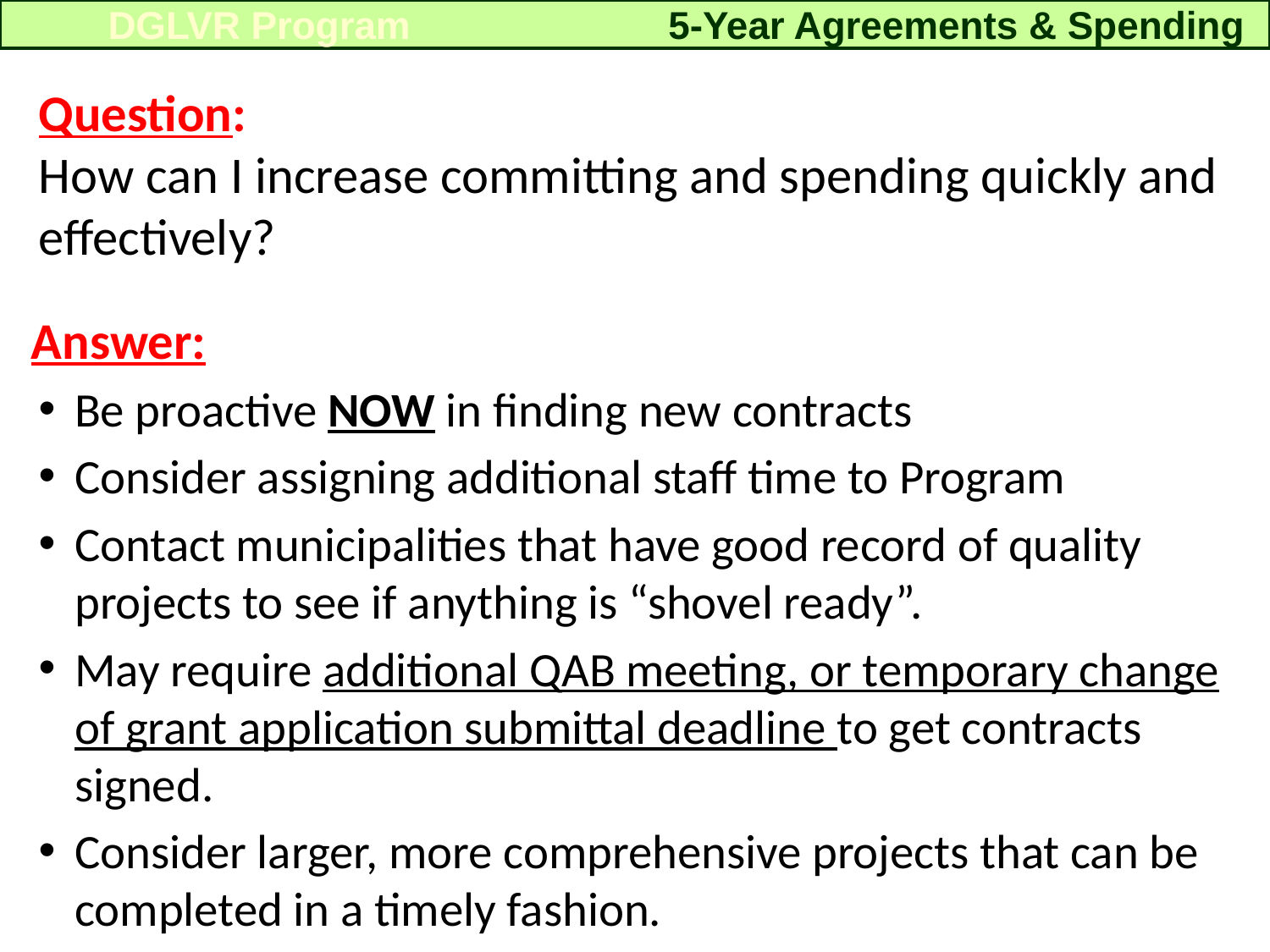

5-Year Agreements & Spending
DGLVR Program
Question:
How can I increase committing and spending quickly and effectively?

Answer:
Be proactive NOW in finding new contracts
Consider assigning additional staff time to Program
Contact municipalities that have good record of quality projects to see if anything is “shovel ready”.
May require additional QAB meeting, or temporary change of grant application submittal deadline to get contracts signed.
Consider larger, more comprehensive projects that can be completed in a timely fashion.